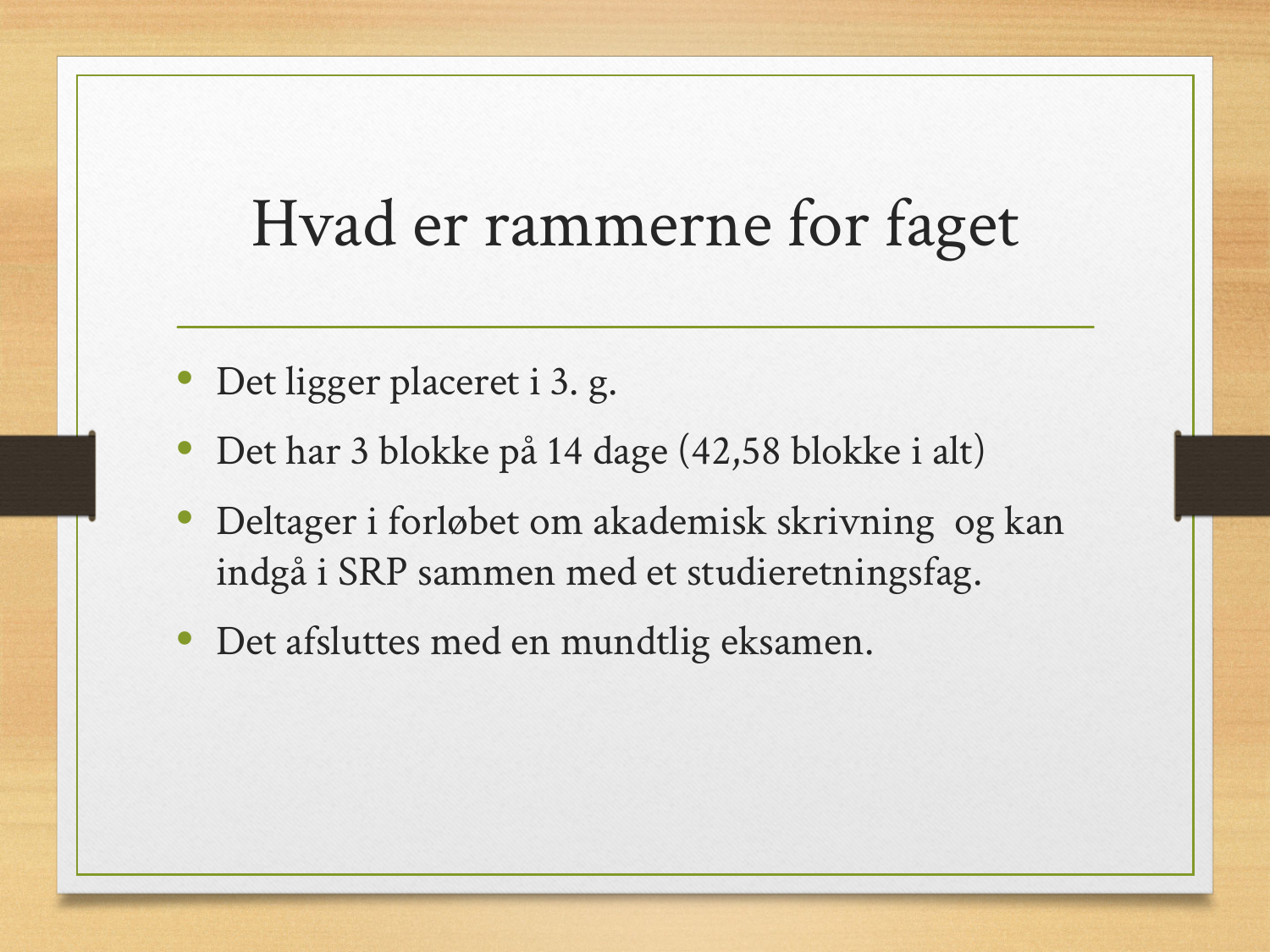

# Hvad er rammerne for faget
Det ligger placeret i 3. g.
Det har 3 blokke på 14 dage (42,58 blokke i alt)
Deltager i forløbet om akademisk skrivning  og kan indgå i SRP sammen med et studieretningsfag.
Det afsluttes med en mundtlig eksamen.